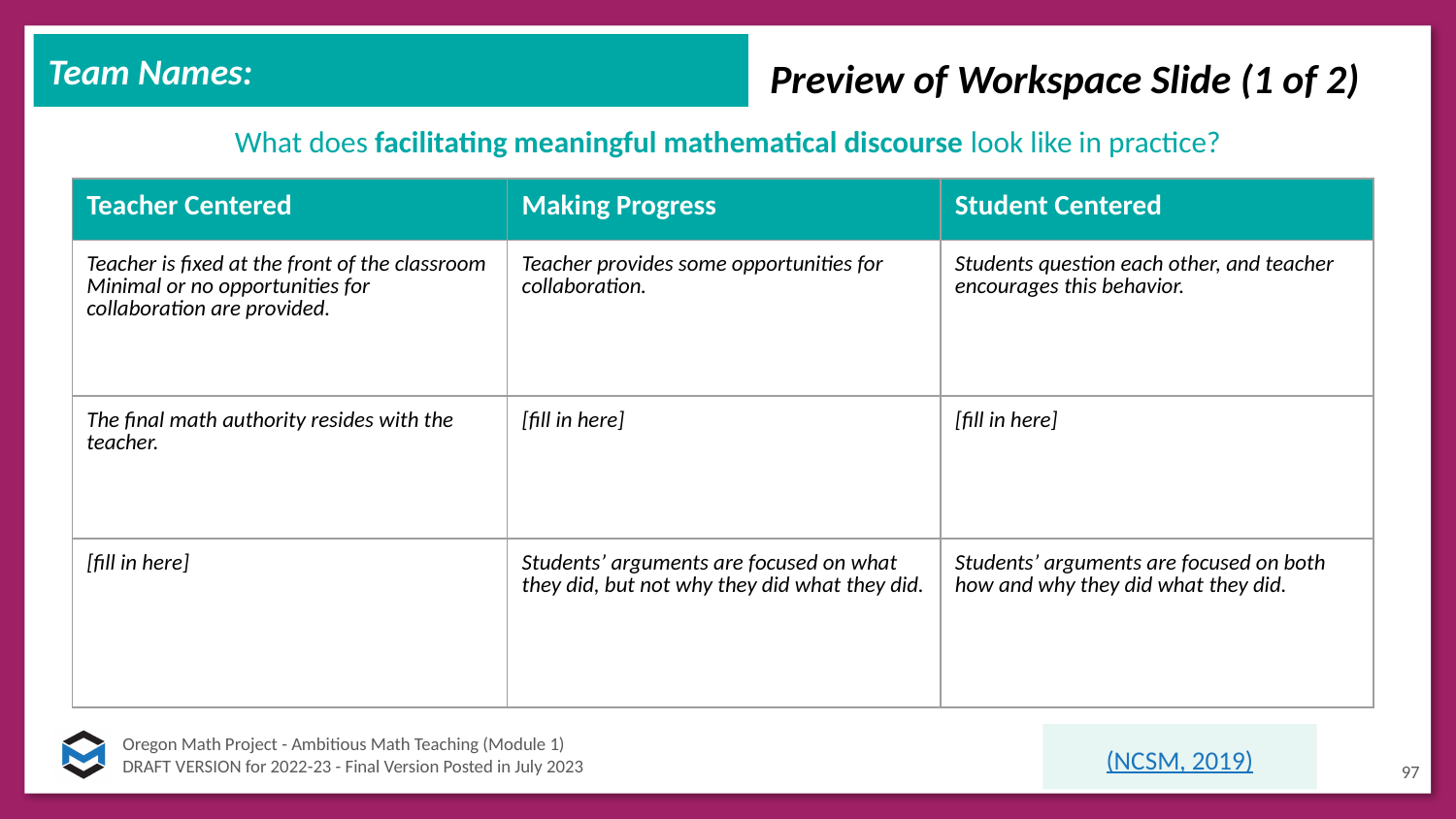

Team Names:
# Preview of Workspace Slide (1 of 2)
What does facilitating meaningful mathematical discourse look like in practice?
| Teacher Centered | Making Progress | Student Centered |
| --- | --- | --- |
| Teacher is fixed at the front of the classroom Minimal or no opportunities for collaboration are provided. | Teacher provides some opportunities for collaboration. | Students question each other, and teacher encourages this behavior. |
| The final math authority resides with the teacher. | [fill in here] | [fill in here] |
| [fill in here] | Students’ arguments are focused on what they did, but not why they did what they did. | Students’ arguments are focused on both how and why they did what they did. |

(NCSM, 2019)
97